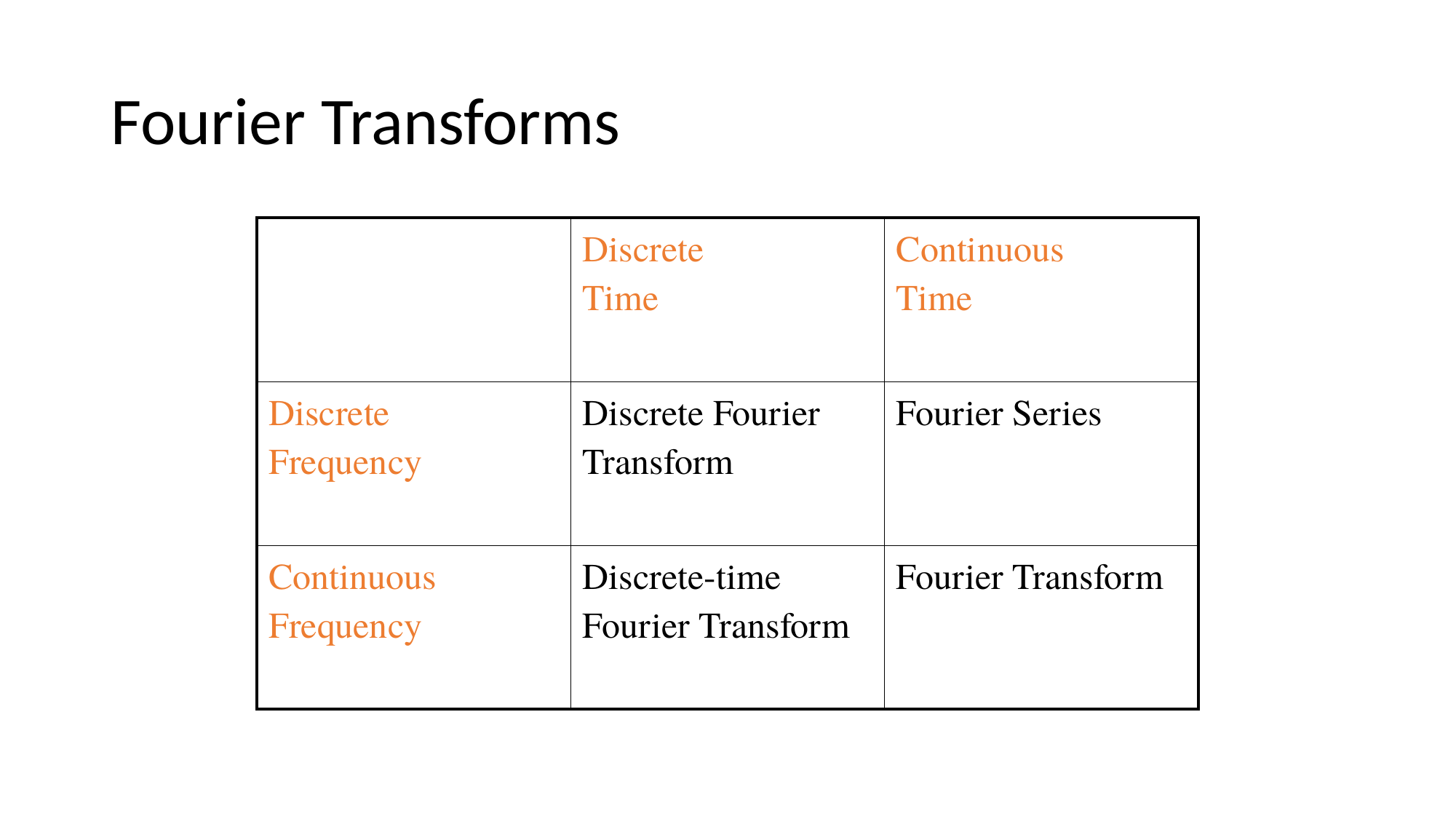

# Fourier Transforms
|  | Discrete Time | Continuous Time |
| --- | --- | --- |
| Discrete Frequency | Discrete Fourier Transform | Fourier Series |
| Continuous Frequency | Discrete-time Fourier Transform | Fourier Transform |